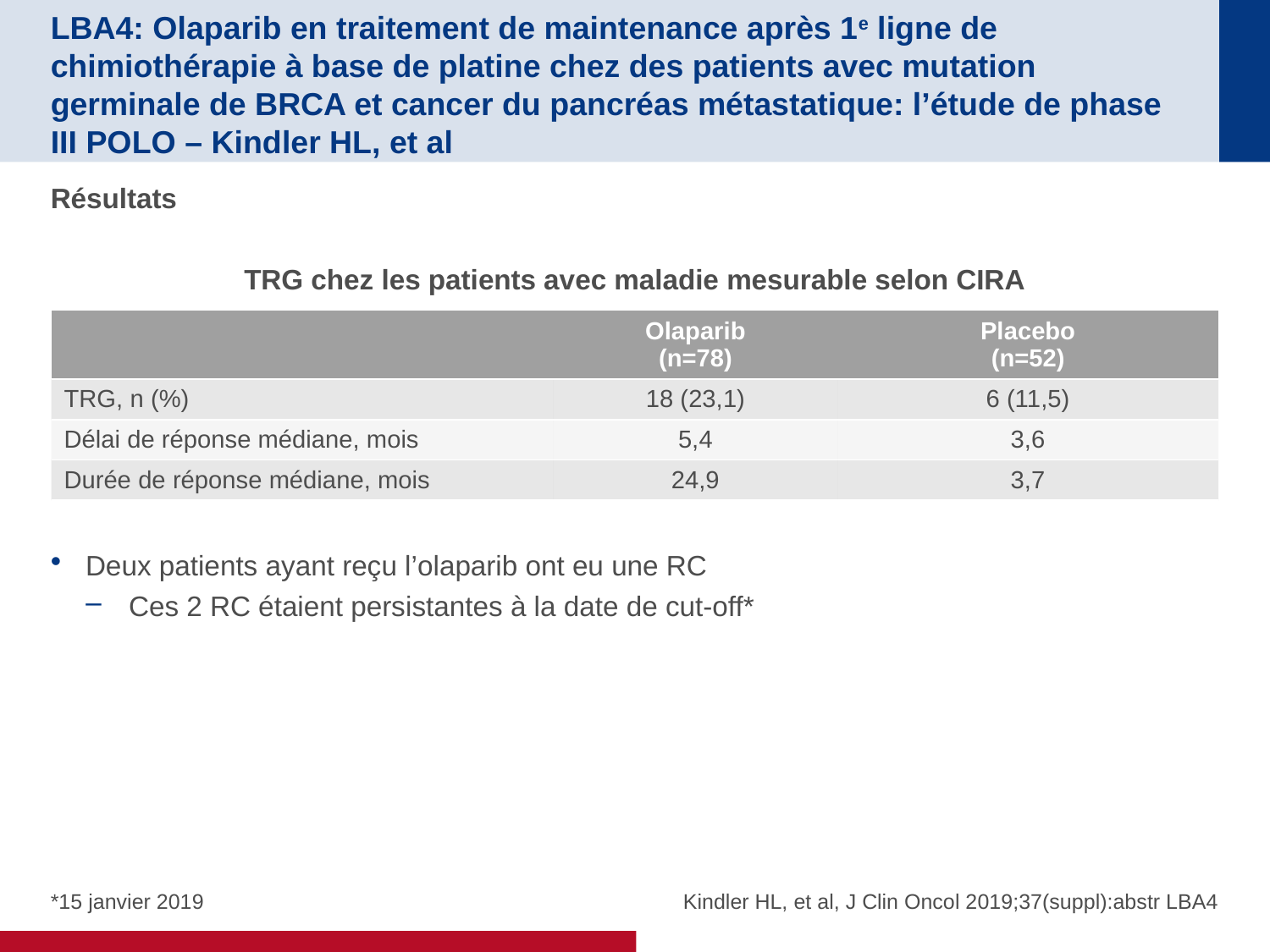

# LBA4: Olaparib en traitement de maintenance après 1e ligne de chimiothérapie à base de platine chez des patients avec mutation germinale de BRCA et cancer du pancréas métastatique: l’étude de phase III POLO – Kindler HL, et al
Résultats

TRG chez les patients avec maladie mesurable selon CIRA

Deux patients ayant reçu l’olaparib ont eu une RC
Ces 2 RC étaient persistantes à la date de cut-off*

|  | Olaparib (n=78) | Placebo (n=52) |
| --- | --- | --- |
| TRG, n (%) | 18 (23,1) | 6 (11,5) |
| Délai de réponse médiane, mois | 5,4 | 3,6 |
| Durée de réponse médiane, mois | 24,9 | 3,7 |

*15 janvier 2019
Kindler HL, et al, J Clin Oncol 2019;37(suppl):abstr LBA4